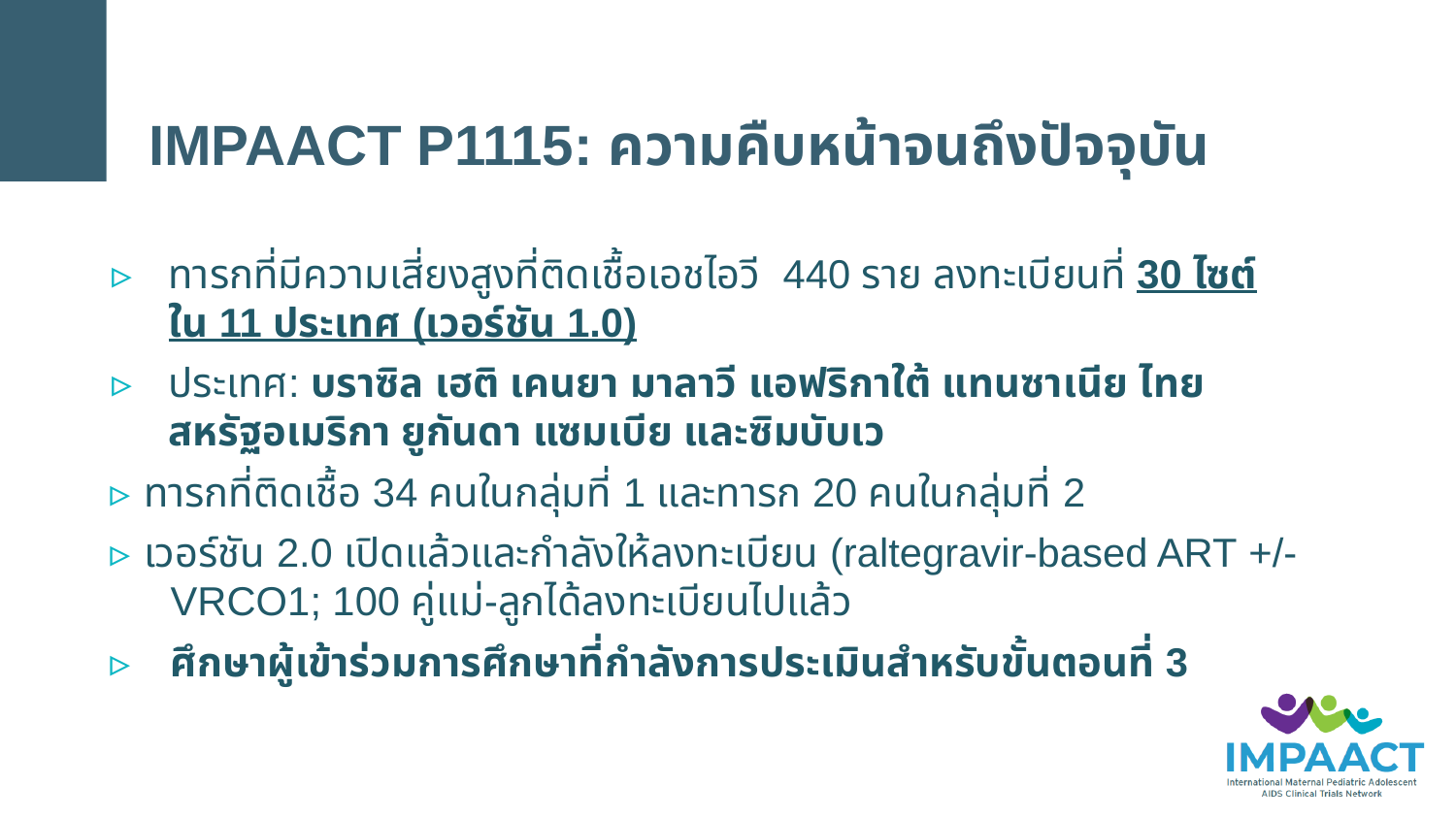

# IMPAACT P1115: ความคืบหน้าจนถึงปัจจุบัน
▹	ทารกที่มีความเสี่ยงสูงที่ติดเชื้อเอชไอวี  440 ราย ลงทะเบียนที่ 30 ไซต์ใน 11 ประเทศ (เวอร์ชัน 1.0)
▹	ประเทศ: บราซิล เฮติ เคนยา มาลาวี แอฟริกาใต้ แทนซาเนีย ไทย สหรัฐอเมริกา ยูกันดา แซมเบีย และซิมบับเว
▹ทารกที่ติดเชื้อ 34 คนในกลุ่มที่ 1 และทารก 20 คนในกลุ่มที่ 2
▹เวอร์ชัน 2.0 เปิดแล้วและกำลังให้ลงทะเบียน (raltegravir-based ART +/-     	VRCO1; 100 คู่แม่-ลูกได้ลงทะเบียนไปแล้ว
▹	ศึกษาผู้เข้าร่วมการศึกษาที่กำลังการประเมินสำหรับขั้นตอนที่ 3